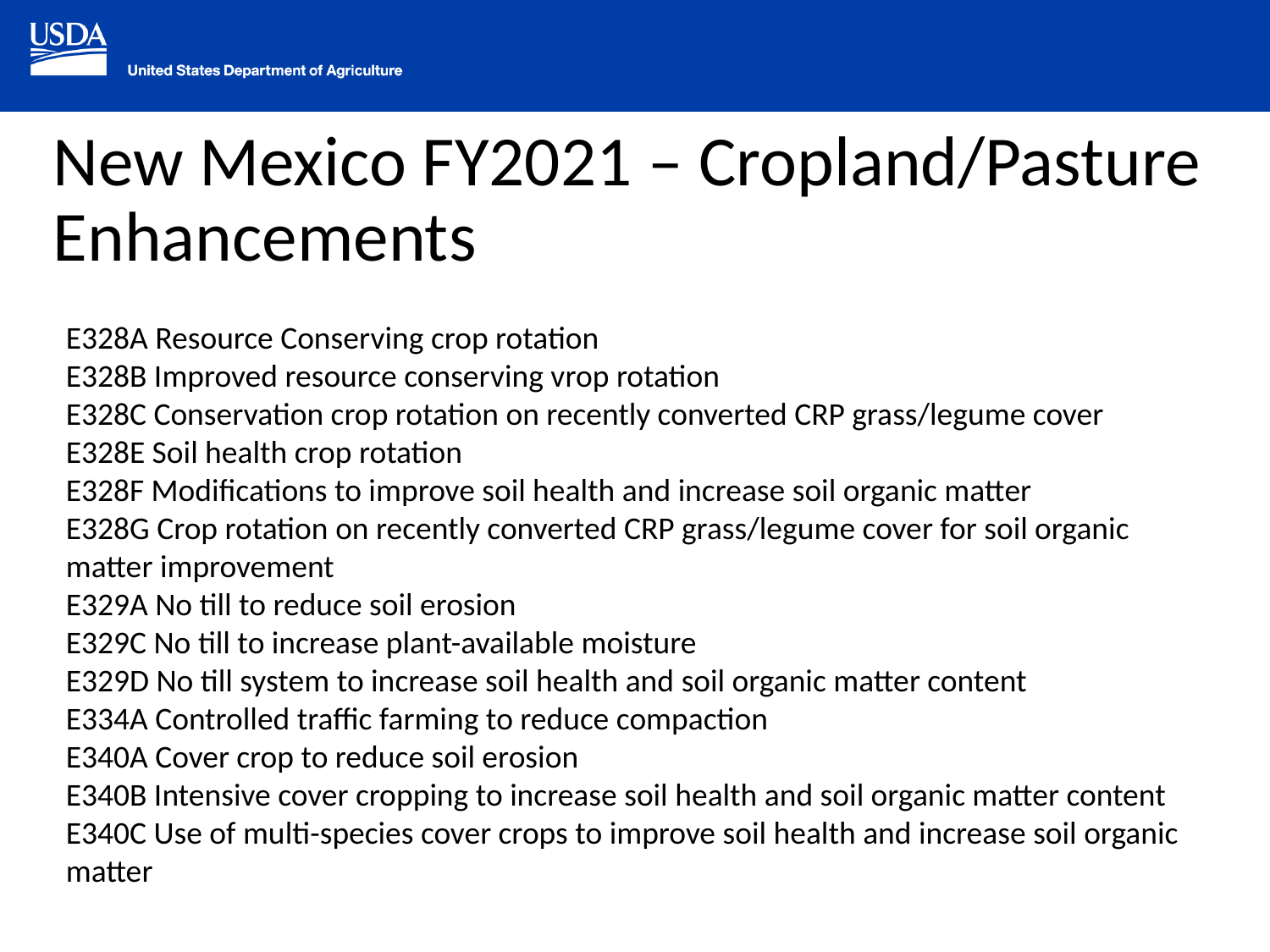

# New Mexico FY2021 – Cropland/Pasture Enhancements
E328A Resource Conserving crop rotation
E328B Improved resource conserving vrop rotation
E328C Conservation crop rotation on recently converted CRP grass/legume cover
E328E Soil health crop rotation
E328F Modifications to improve soil health and increase soil organic matter
E328G Crop rotation on recently converted CRP grass/legume cover for soil organic matter improvement
E329A No till to reduce soil erosion
E329C No till to increase plant-available moisture
E329D No till system to increase soil health and soil organic matter content
E334A Controlled traffic farming to reduce compaction
E340A Cover crop to reduce soil erosion
E340B Intensive cover cropping to increase soil health and soil organic matter content
E340C Use of multi-species cover crops to improve soil health and increase soil organic matter